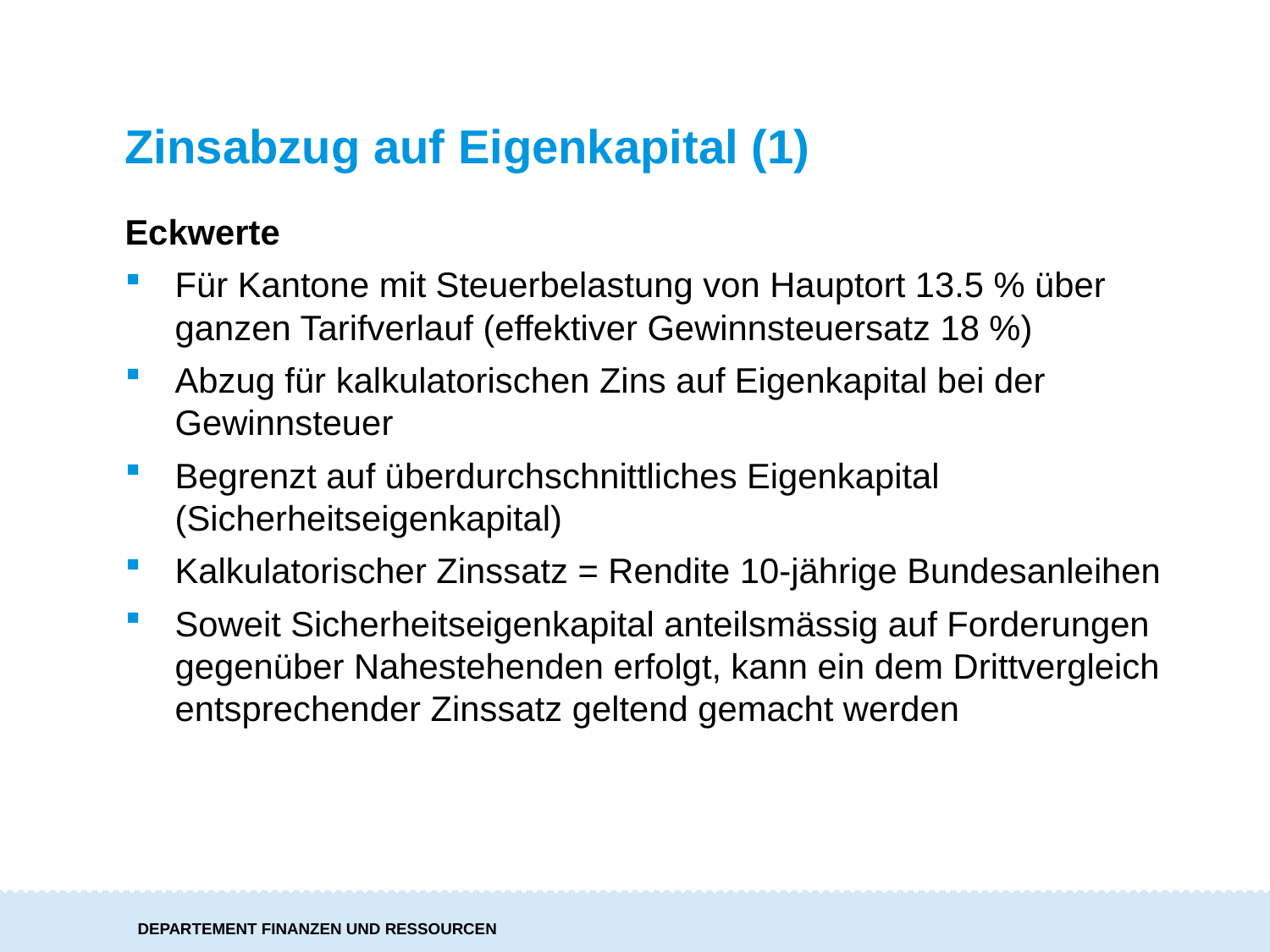

# Zinsabzug auf Eigenkapital (1)
Eckwerte
Für Kantone mit Steuerbelastung von Hauptort 13.5 % über ganzen Tarifverlauf (effektiver Gewinnsteuersatz 18 %)
Abzug für kalkulatorischen Zins auf Eigenkapital bei der Gewinnsteuer
Begrenzt auf überdurchschnittliches Eigenkapital (Sicherheitseigenkapital)
Kalkulatorischer Zinssatz = Rendite 10-jährige Bundesanleihen
Soweit Sicherheitseigenkapital anteilsmässig auf Forderungen gegenüber Nahestehenden erfolgt, kann ein dem Drittvergleich entsprechender Zinssatz geltend gemacht werden